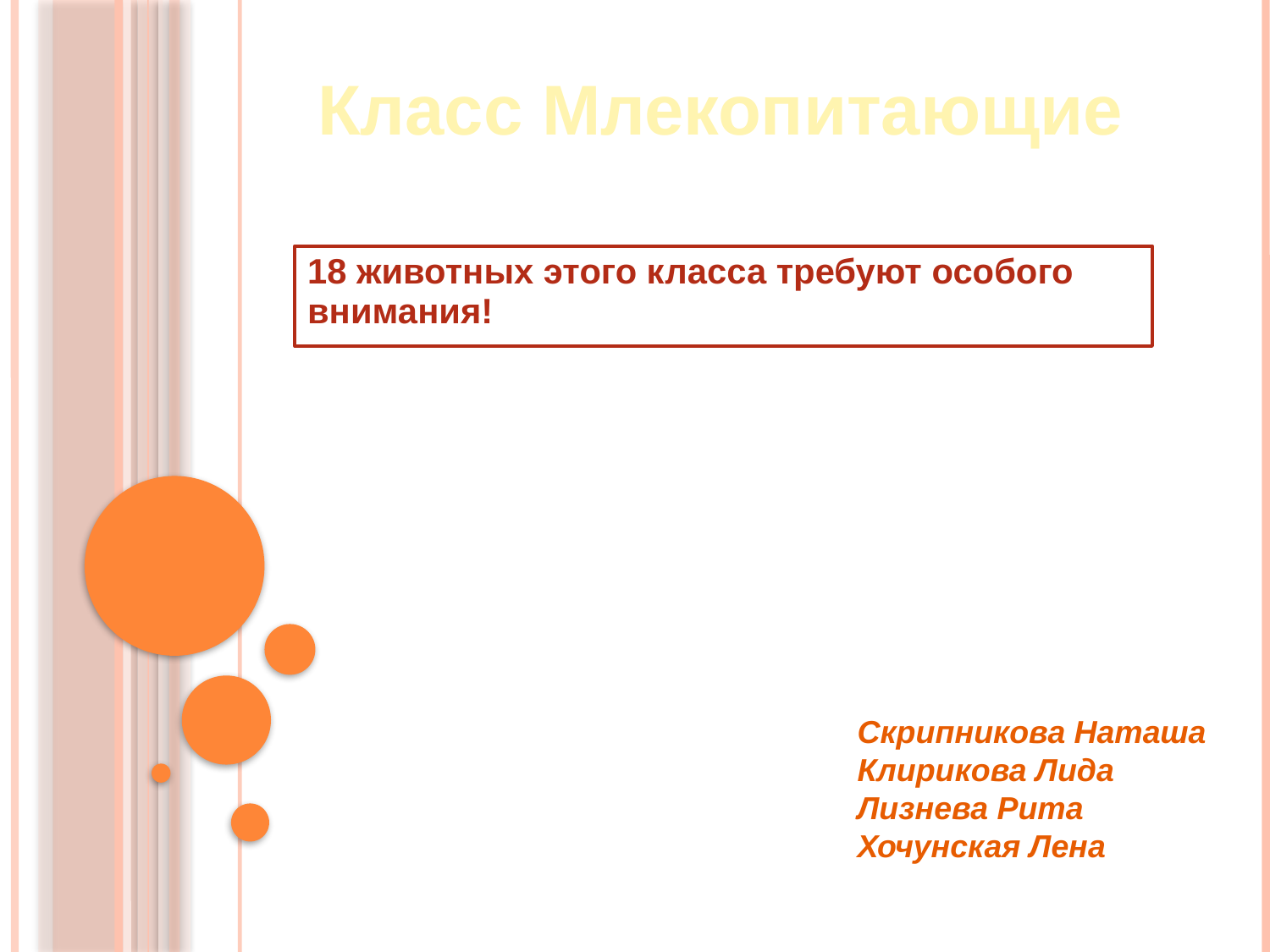

# Класс Млекопитающие
18 животных этого класса требуют особого внимания!
Скрипникова Наташа
Клирикова Лида
Лизнева Рита
Хочунская Лена